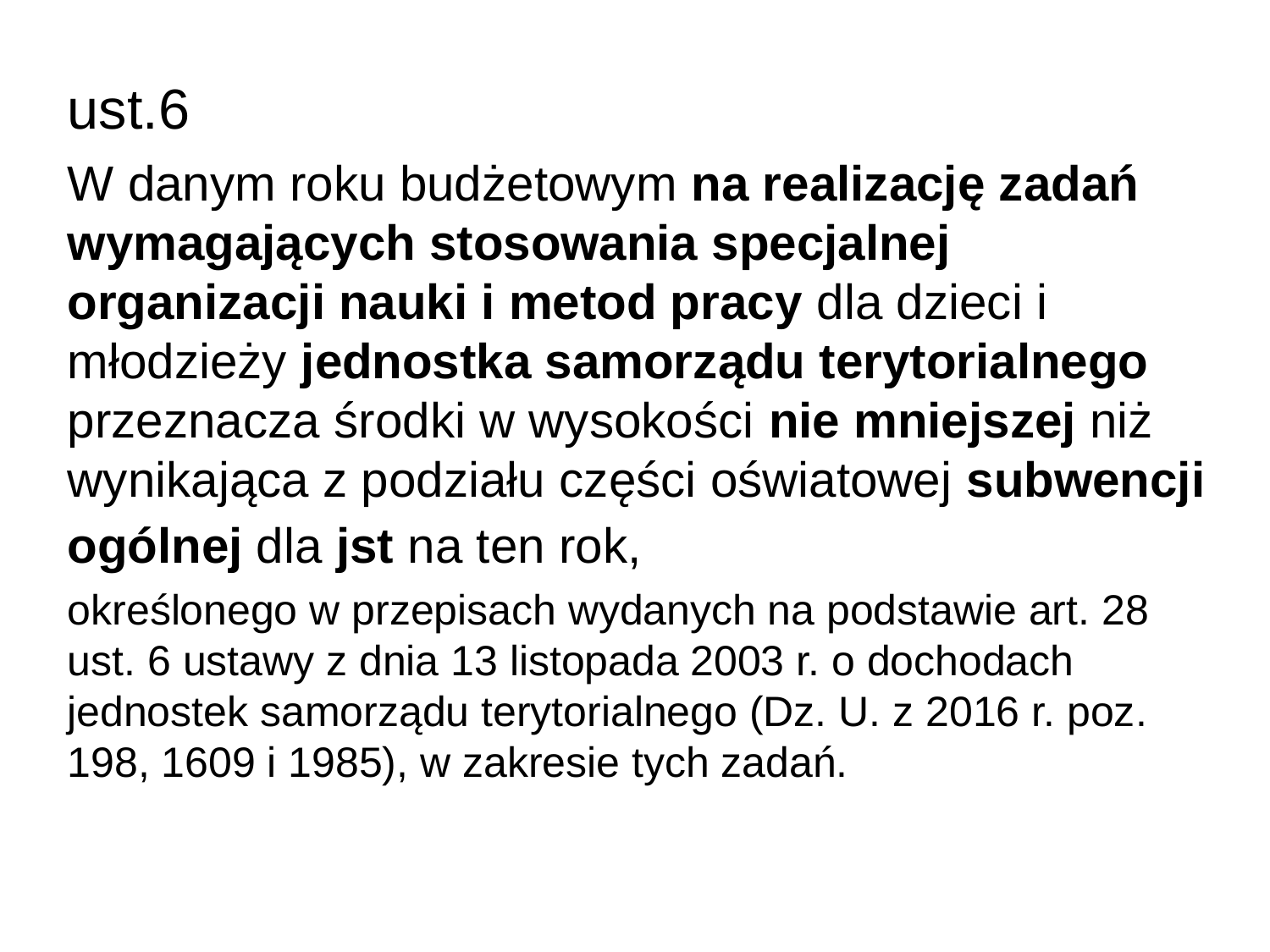

ust.6
W danym roku budżetowym na realizację zadań wymagających stosowania specjalnej organizacji nauki i metod pracy dla dzieci i młodzieży jednostka samorządu terytorialnego przeznacza środki w wysokości nie mniejszej niż wynikająca z podziału części oświatowej subwencji ogólnej dla jst na ten rok,
określonego w przepisach wydanych na podstawie art. 28 ust. 6 ustawy z dnia 13 listopada 2003 r. o dochodach jednostek samorządu terytorialnego (Dz. U. z 2016 r. poz. 198, 1609 i 1985), w zakresie tych zadań.